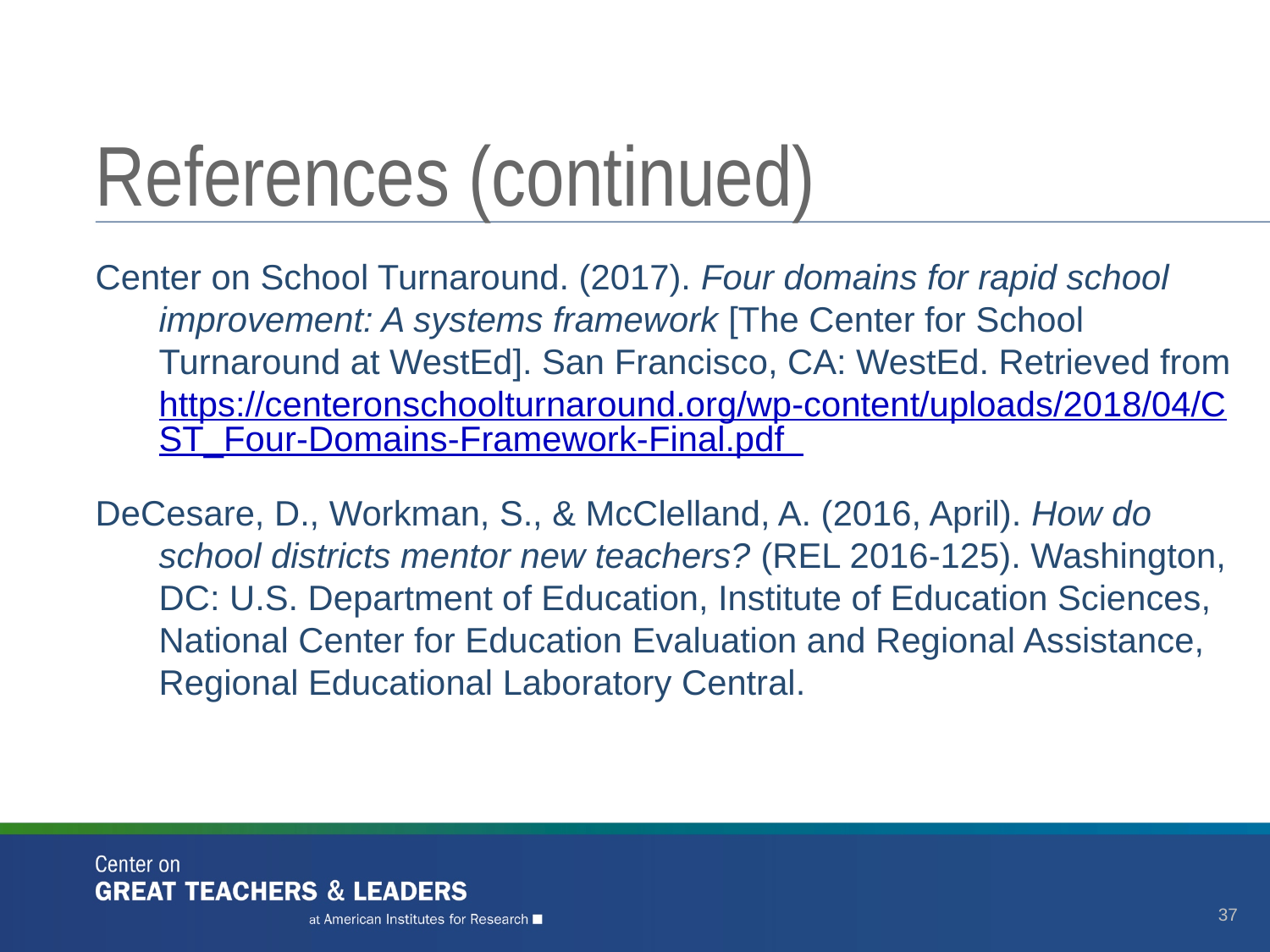

# References (continued)
Center on School Turnaround. (2017). Four domains for rapid school improvement: A systems framework [The Center for School Turnaround at WestEd]. San Francisco, CA: WestEd. Retrieved from https://centeronschoolturnaround.org/wp-content/uploads/2018/04/CST_Four-Domains-Framework-Final.pdf
DeCesare, D., Workman, S., & McClelland, A. (2016, April). How do school districts mentor new teachers? (REL 2016-125). Washington, DC: U.S. Department of Education, Institute of Education Sciences, National Center for Education Evaluation and Regional Assistance, Regional Educational Laboratory Central.
37